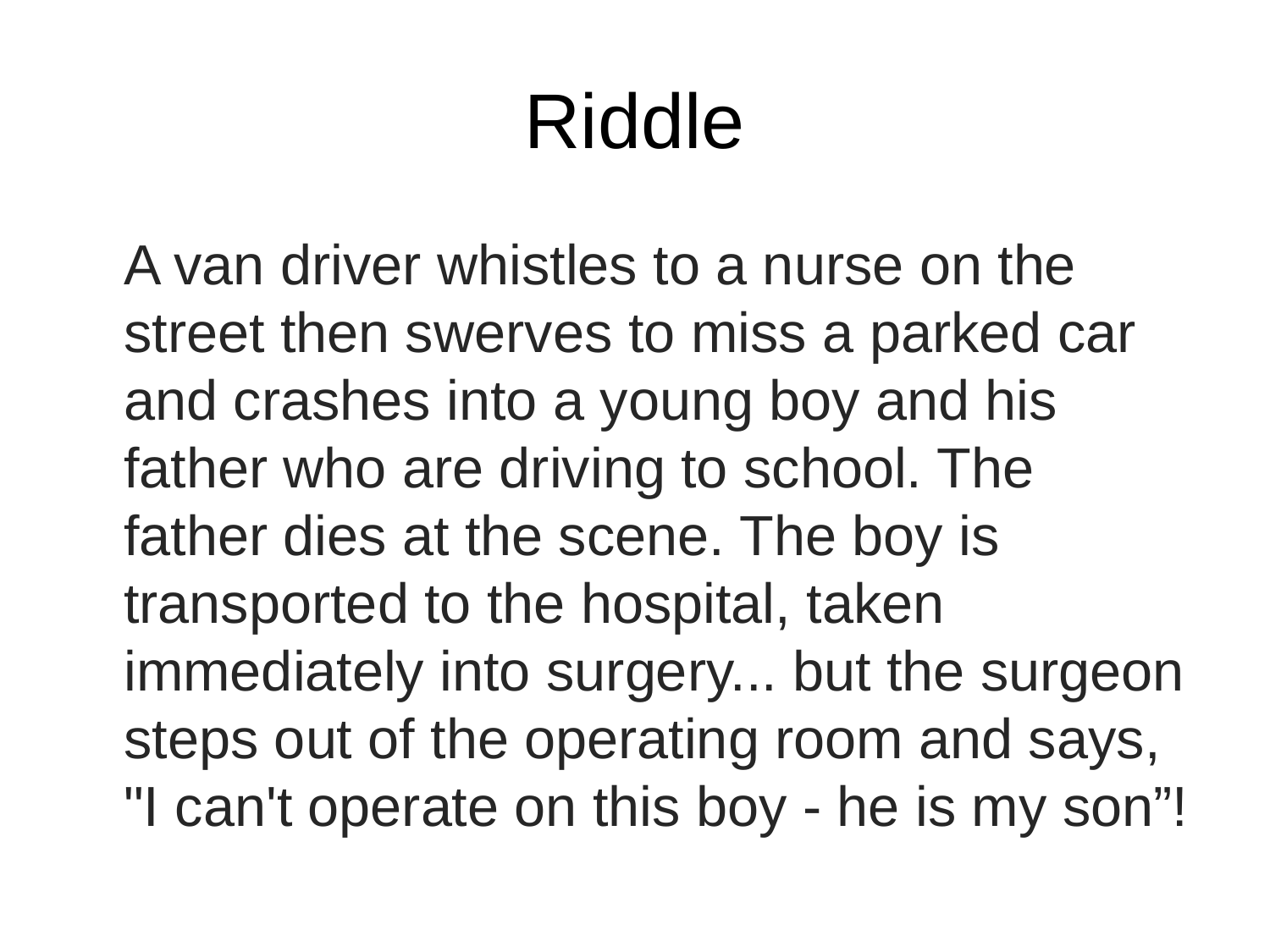

Riddle
	A van driver whistles to a nurse on the street then swerves to miss a parked car and crashes into a young boy and his father who are driving to school. The father dies at the scene. The boy is transported to the hospital, taken immediately into surgery... but the surgeon steps out of the operating room and says, "I can't operate on this boy - he is my son”!